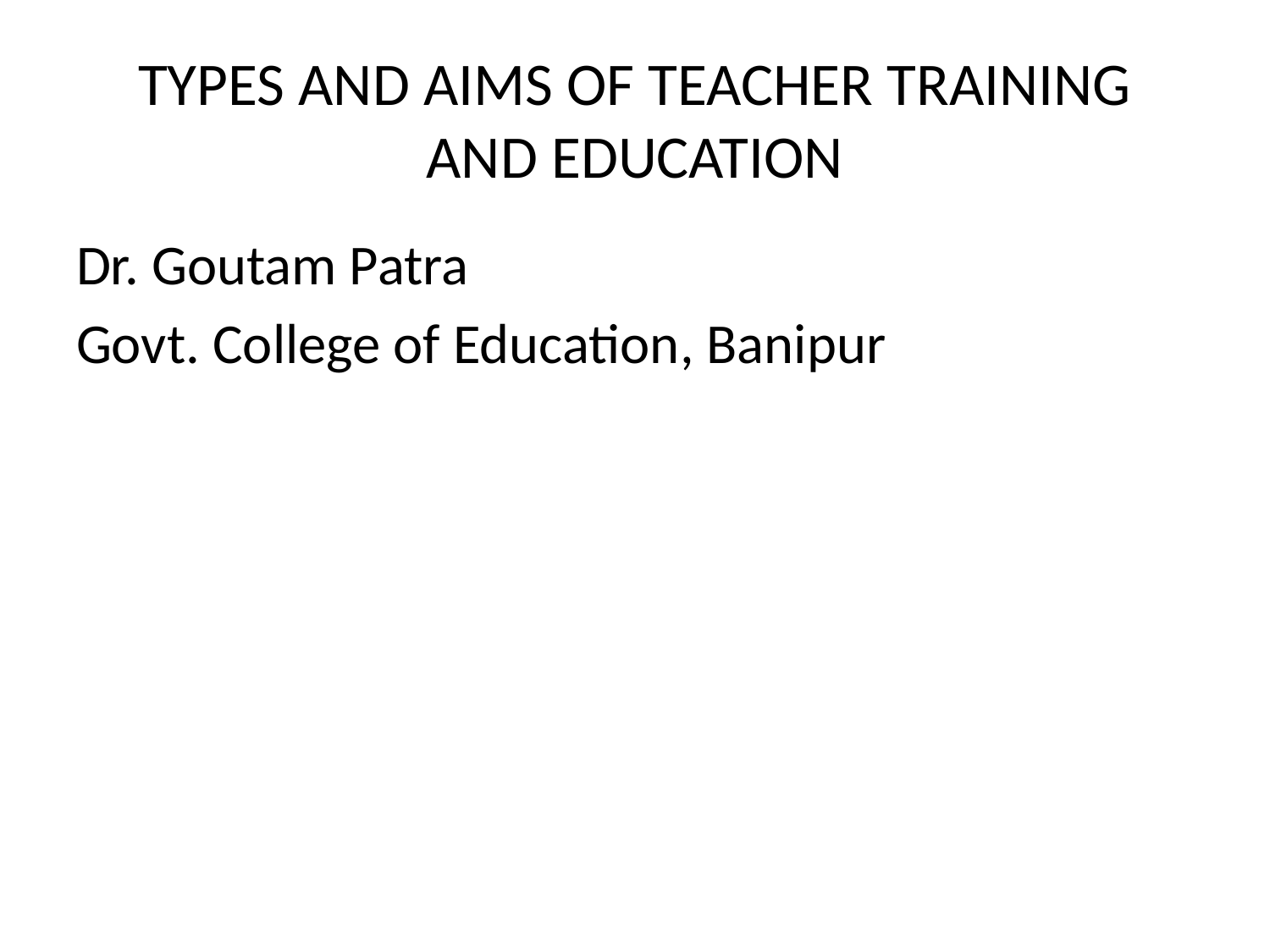

# TYPES AND AIMS OF TEACHER TRAINING AND EDUCATION
Dr. Goutam Patra
Govt. College of Education, Banipur